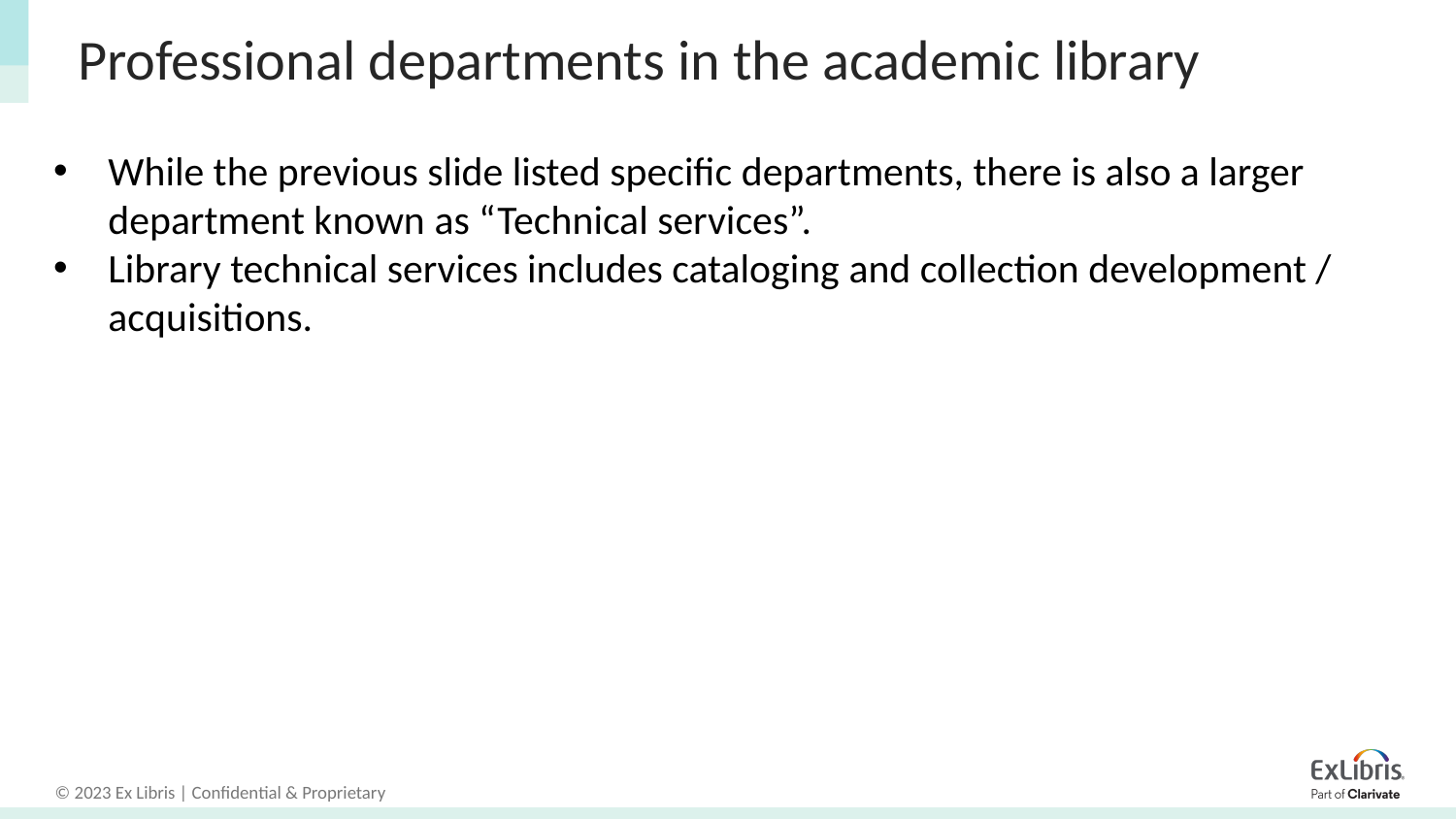

# Professional departments in the academic library
While the previous slide listed specific departments, there is also a larger department known as “Technical services”.
Library technical services includes cataloging and collection development / acquisitions.